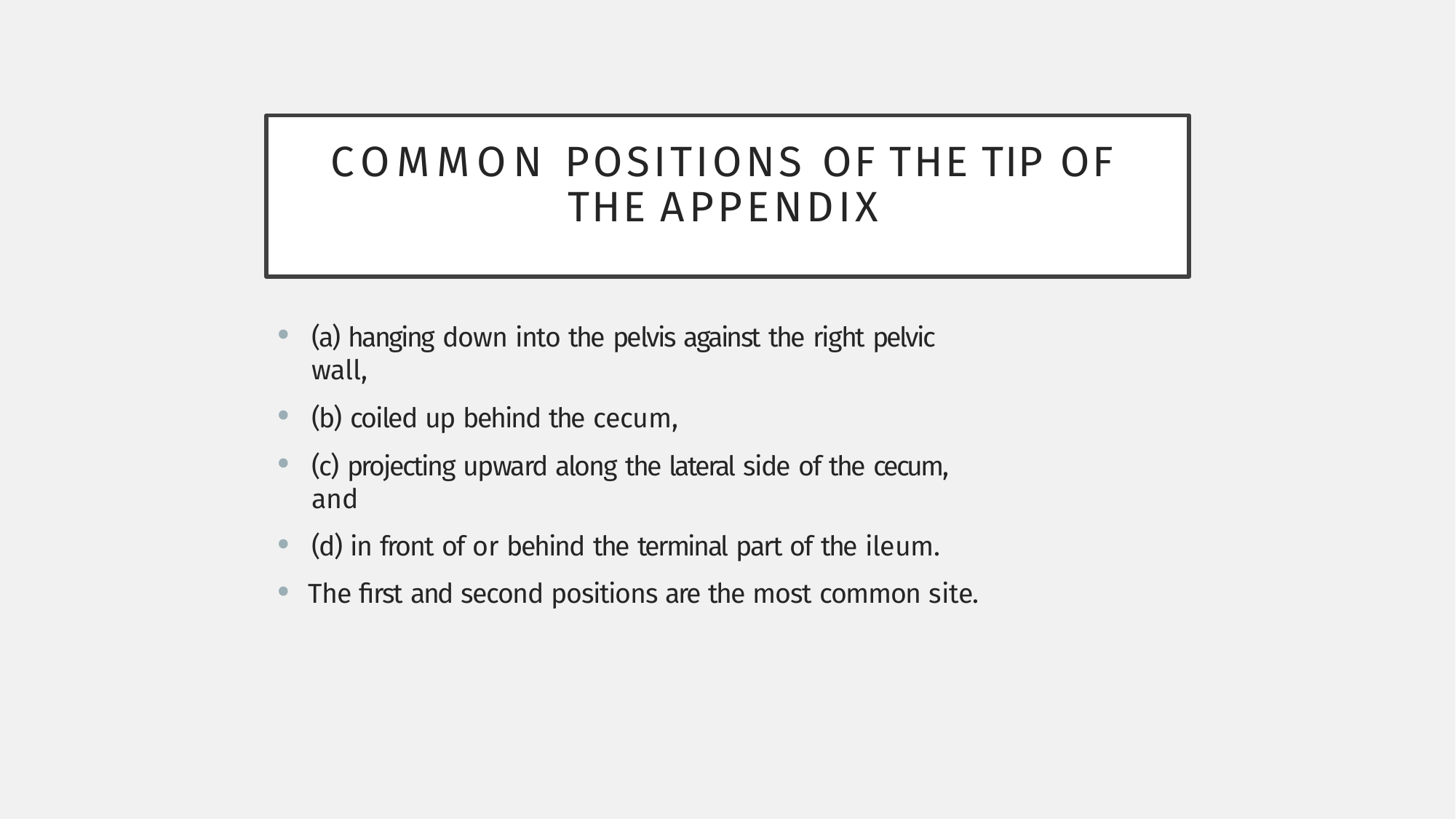

# COMMON POSITIONS OF THE TIP OF THE APPENDIX
(a) hanging down into the pelvis against the right pelvic wall,
(b) coiled up behind the cecum,
(c) projecting upward along the lateral side of the cecum, and
(d) in front of or behind the terminal part of the ileum.
The first and second positions are the most common site.